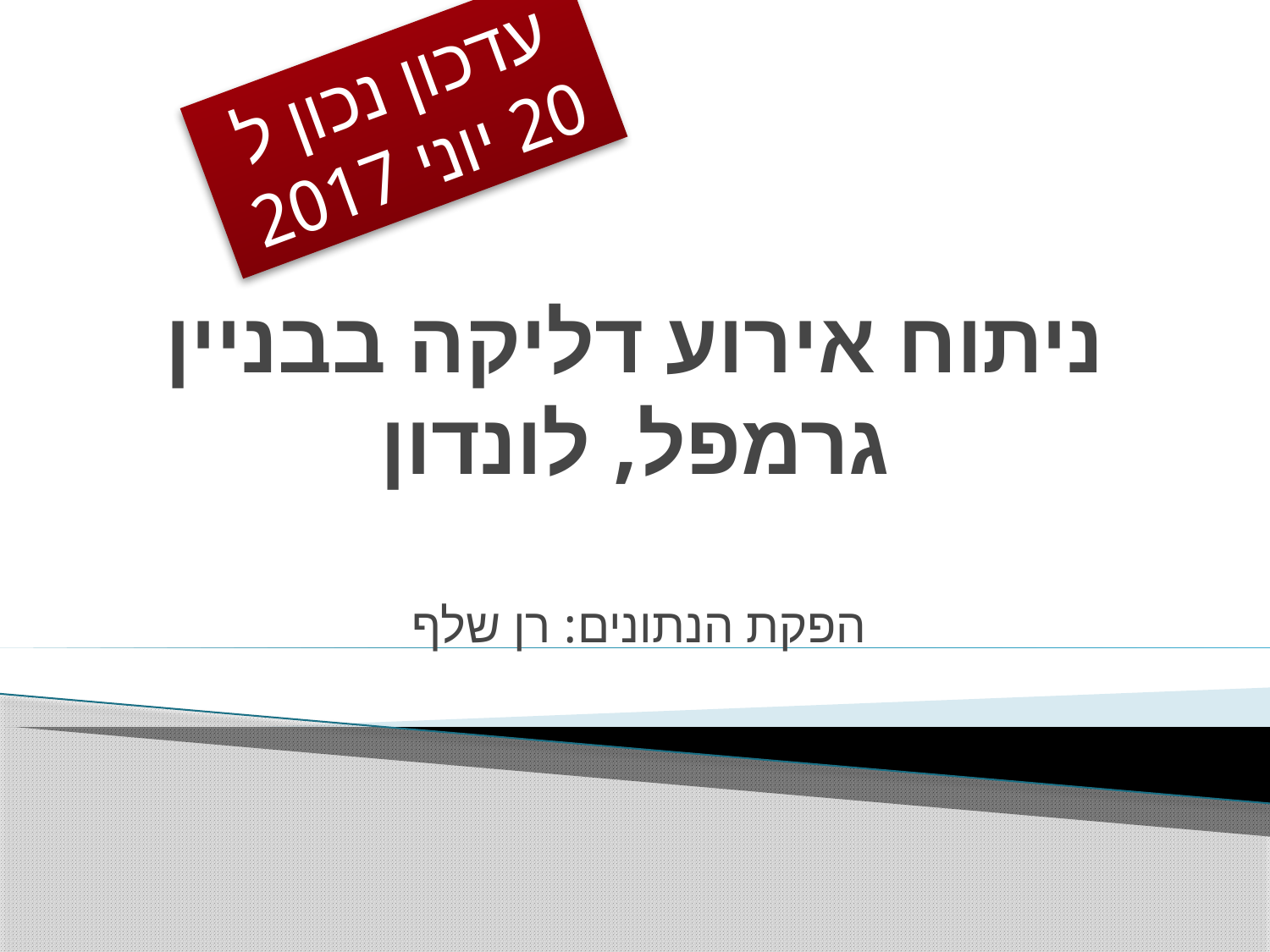

עדכון נכון ל 20 יוני 2017
# ניתוח אירוע דליקה בבניין גרמפל, לונדון
הפקת הנתונים: רן שלף